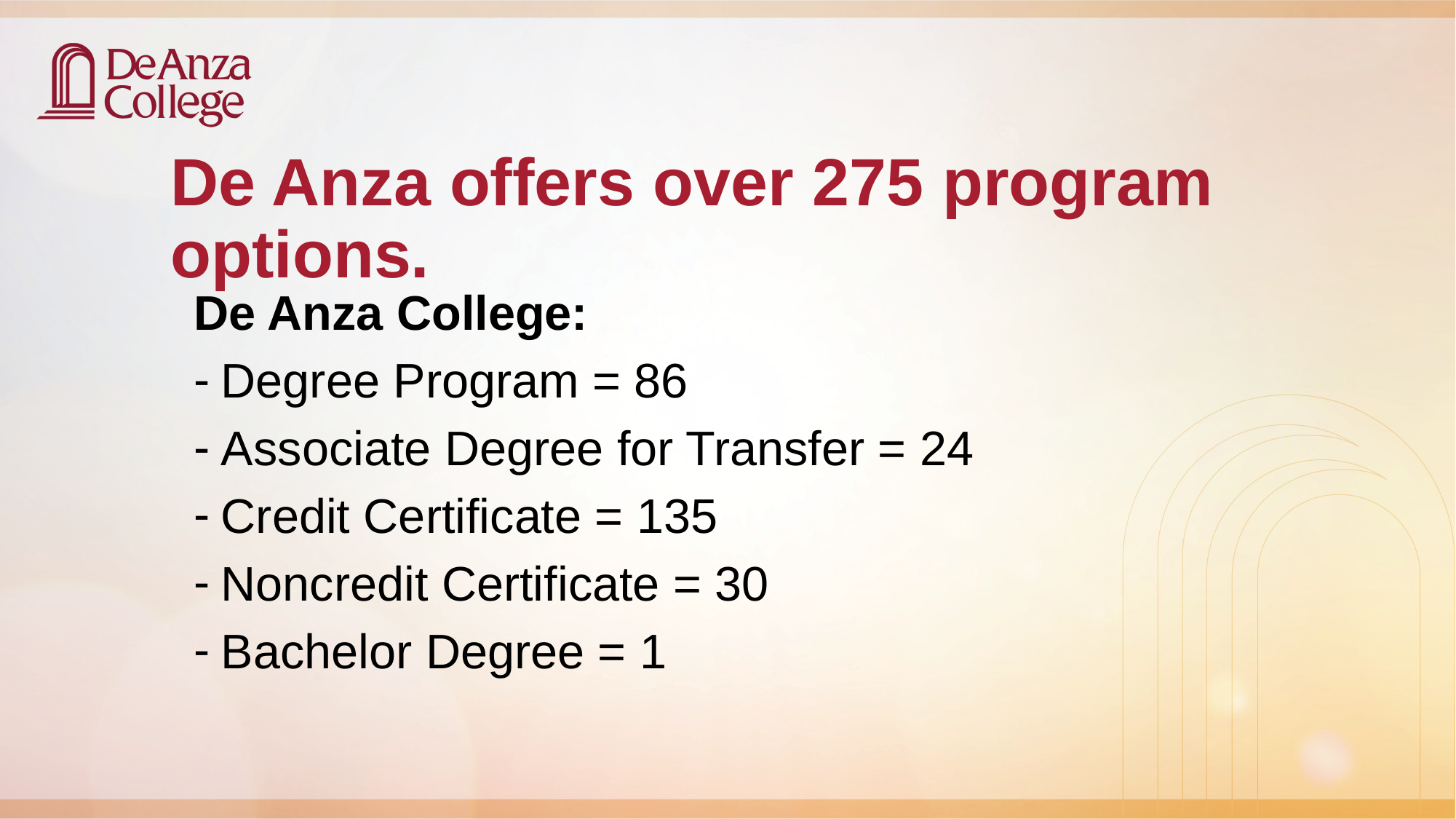

# De Anza offers over 275 program options.
De Anza College:
Degree Program = 86
Associate Degree for Transfer = 24
Credit Certificate = 135
Noncredit Certificate = 30
Bachelor Degree = 1